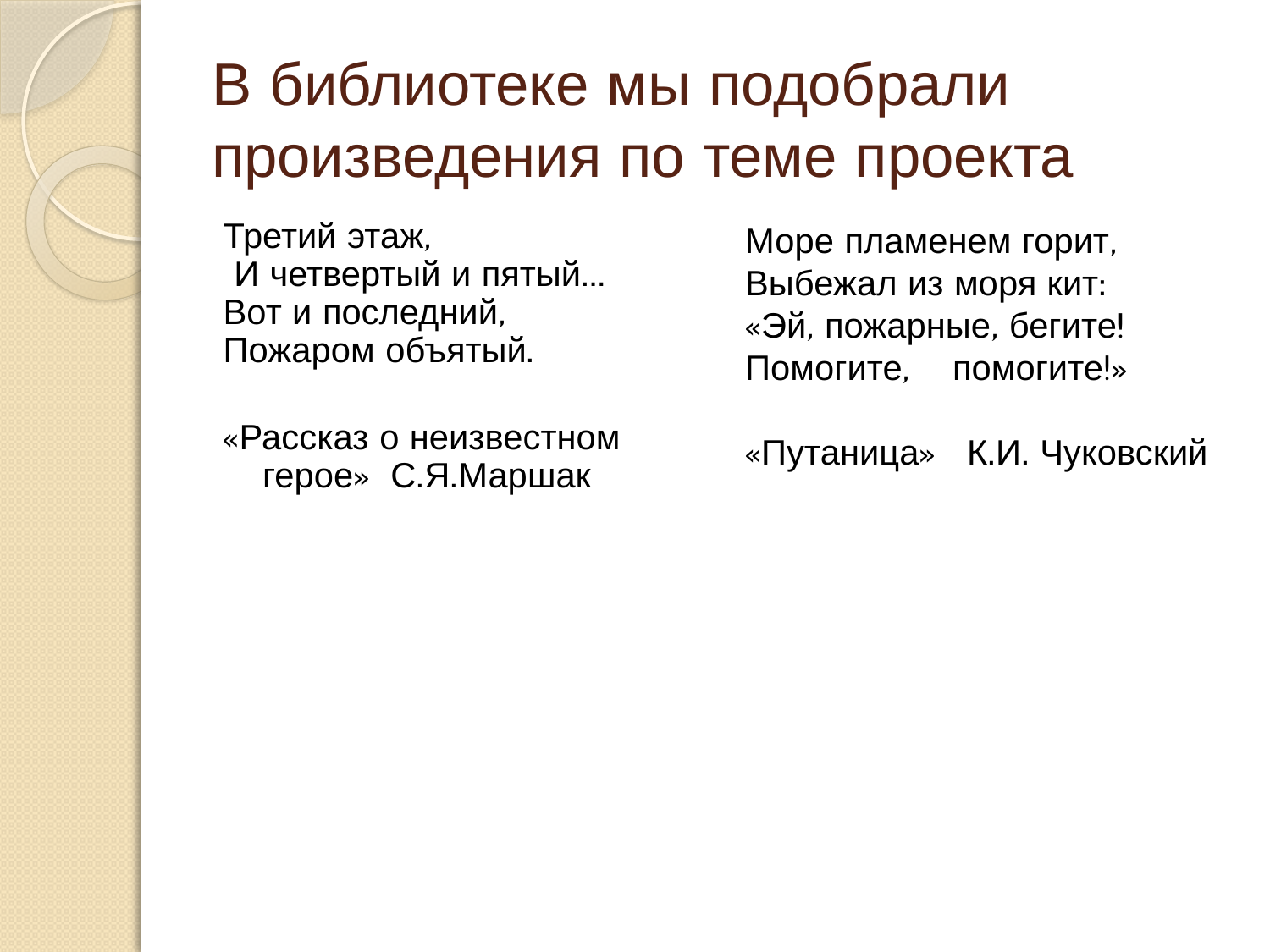

# В библиотеке мы подобрали произведения по теме проекта
Третий этаж,
 И четвертый и пятый…
Вот и последний,
Пожаром объятый.

«Рассказ о неизвестном герое»  С.Я.Маршак
Море пламенем горит,
Выбежал из моря кит:
«Эй, пожарные, бегите!
Помогите,    помогите!»

«Путаница»   К.И. Чуковский